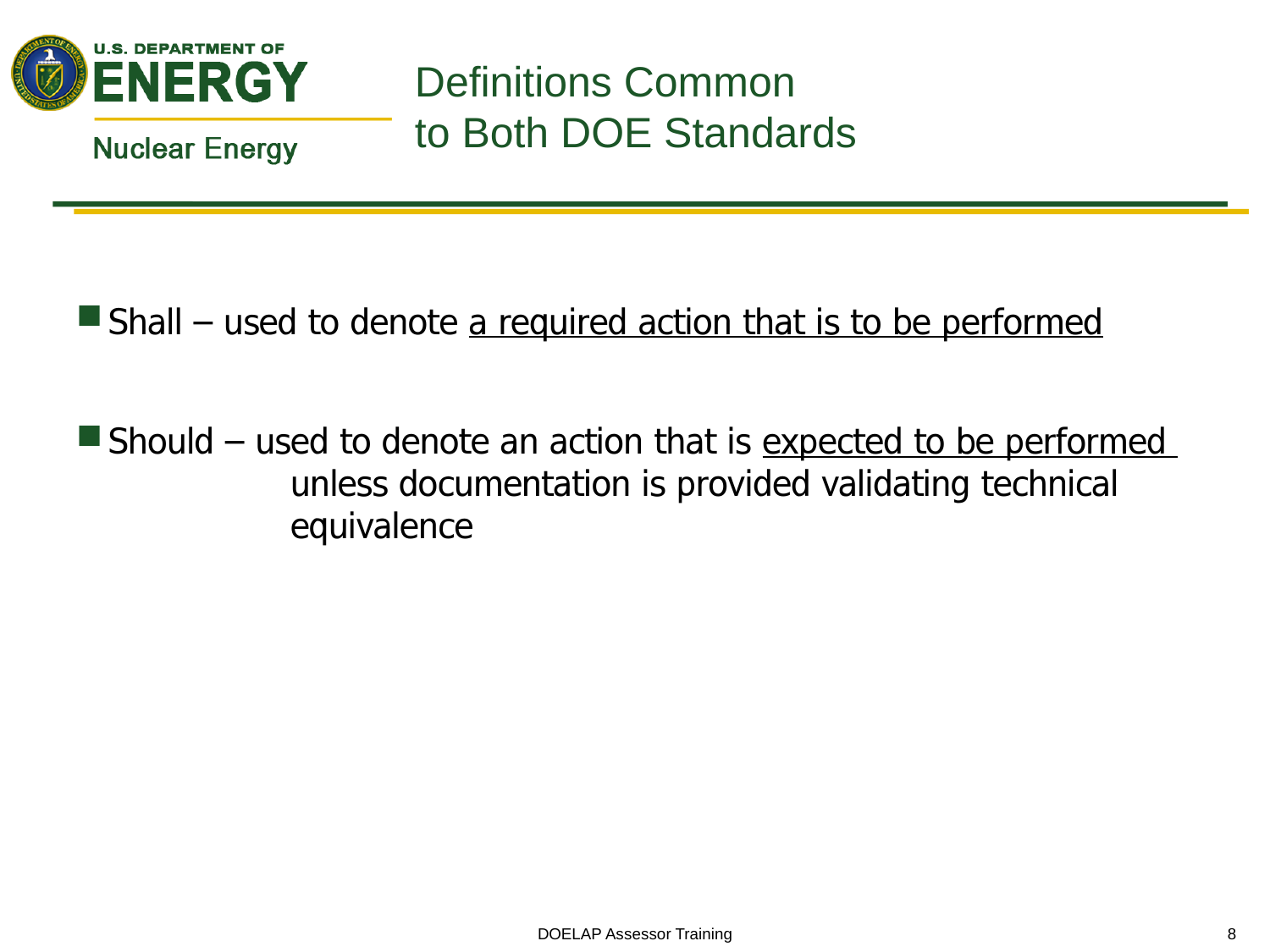

# Definitions Common to Both DOE Standards

Shall – used to denote a required action that is to be performed

Should – used to denote an action that is expected to be performed 	unless documentation is provided validating technical 	equivalence

DOELAP Assessor Training